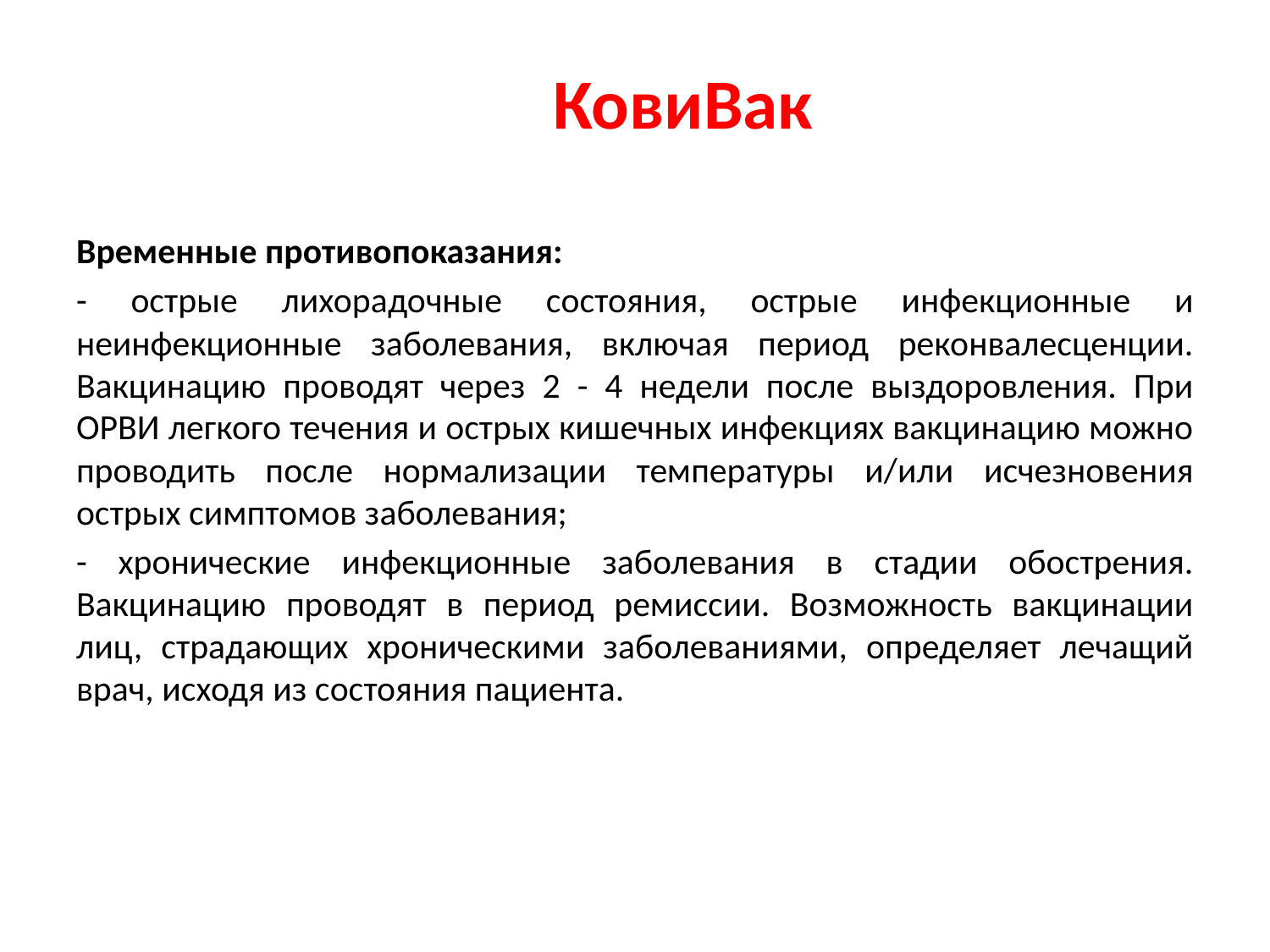

# КовиВак
Временные противопоказания:
- острые лихорадочные состояния, острые инфекционные и неинфекционные заболевания, включая период реконвалесценции. Вакцинацию проводят через 2 - 4 недели после выздоровления. При ОРВИ легкого течения и острых кишечных инфекциях вакцинацию можно проводить после нормализации температуры и/или исчезновения острых симптомов заболевания;
- хронические инфекционные заболевания в стадии обострения. Вакцинацию проводят в период ремиссии. Возможность вакцинации лиц, страдающих хроническими заболеваниями, определяет лечащий врач, исходя из состояния пациента.